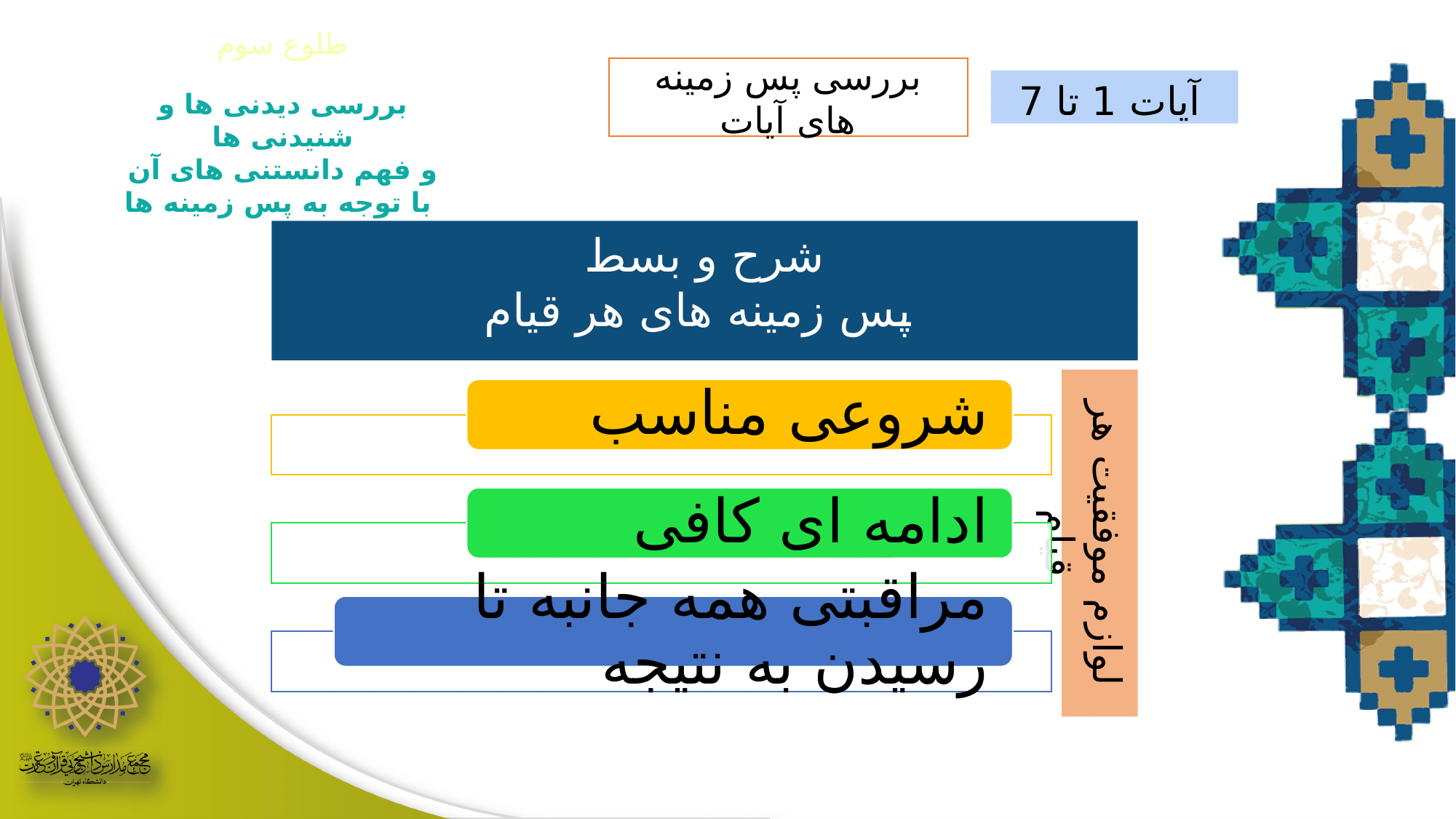

طلوع سوم
بررسی پس زمینه های آیات
آیات 1 تا 7
بررسی دیدنی ها و شنیدنی ها
و فهم دانستنی های آن
 با توجه به پس زمینه ها
شرح و بسط
 پس زمینه های هر قیام

شروعی مناسب
ادامه ای کافی
مراقبتی همه جانبه تا رسیدن به نتیجه
لوازم موفقیت هر قیام